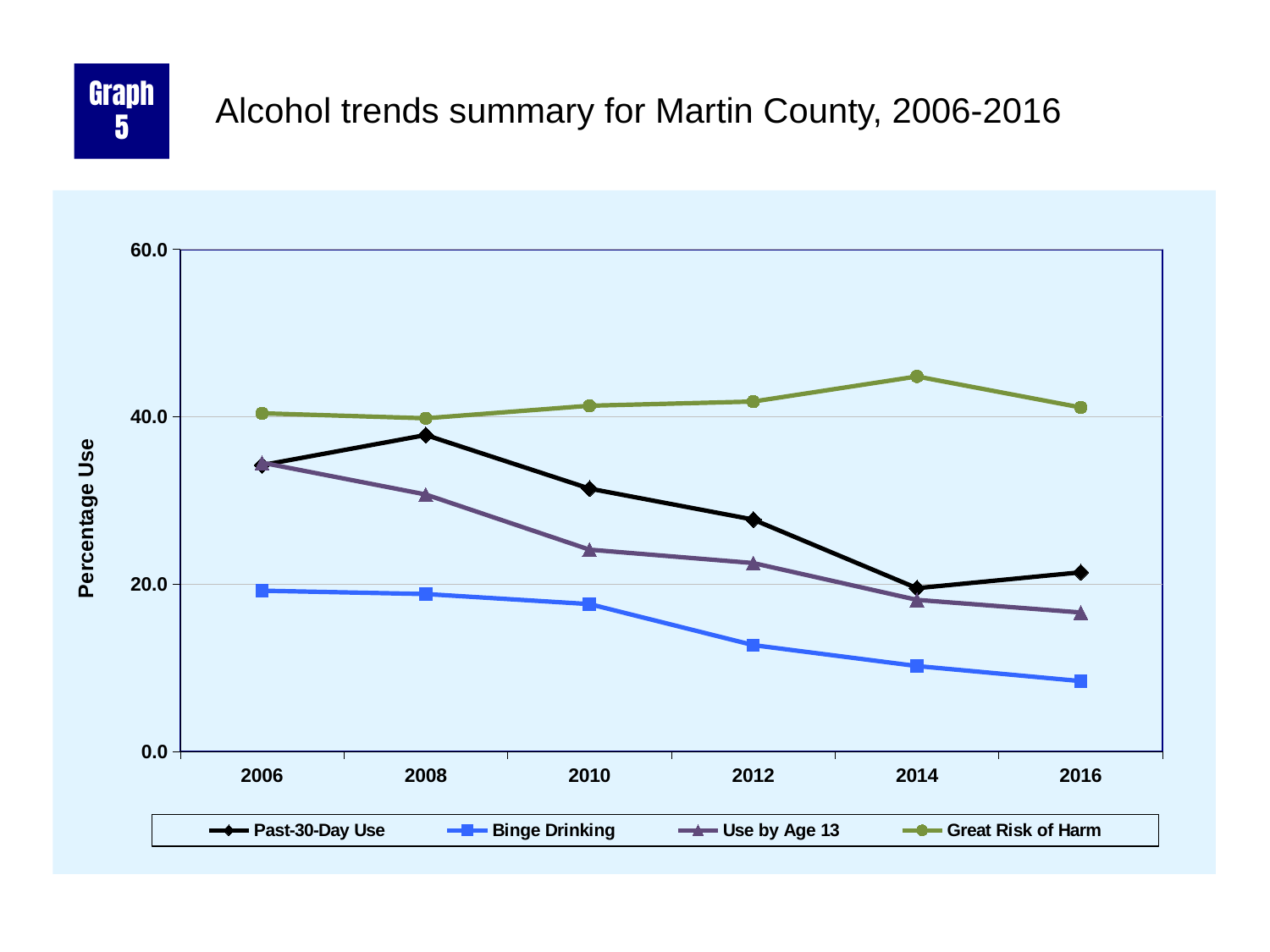

Graph 5
Alcohol trends summary for Martin County, 2006-2016

### Chart

| Category | Past-30-Day Use | Binge Drinking | Use by Age 13 | Great Risk of Harm |
|---|---|---|---|---|
| 2006 | 34.2 | 19.2 | 34.5 | 40.4 |
| 2008 | 37.8 | 18.8 | 30.7 | 39.8 |
| 2010 | 31.4 | 17.6 | 24.1 | 41.3 |
| 2012 | 27.7 | 12.7 | 22.5 | 41.8 |
| 2014 | 19.5 | 10.2 | 18.1 | 44.8 |
| 2016 | 21.4 | 8.4 | 16.6 | 41.1 |